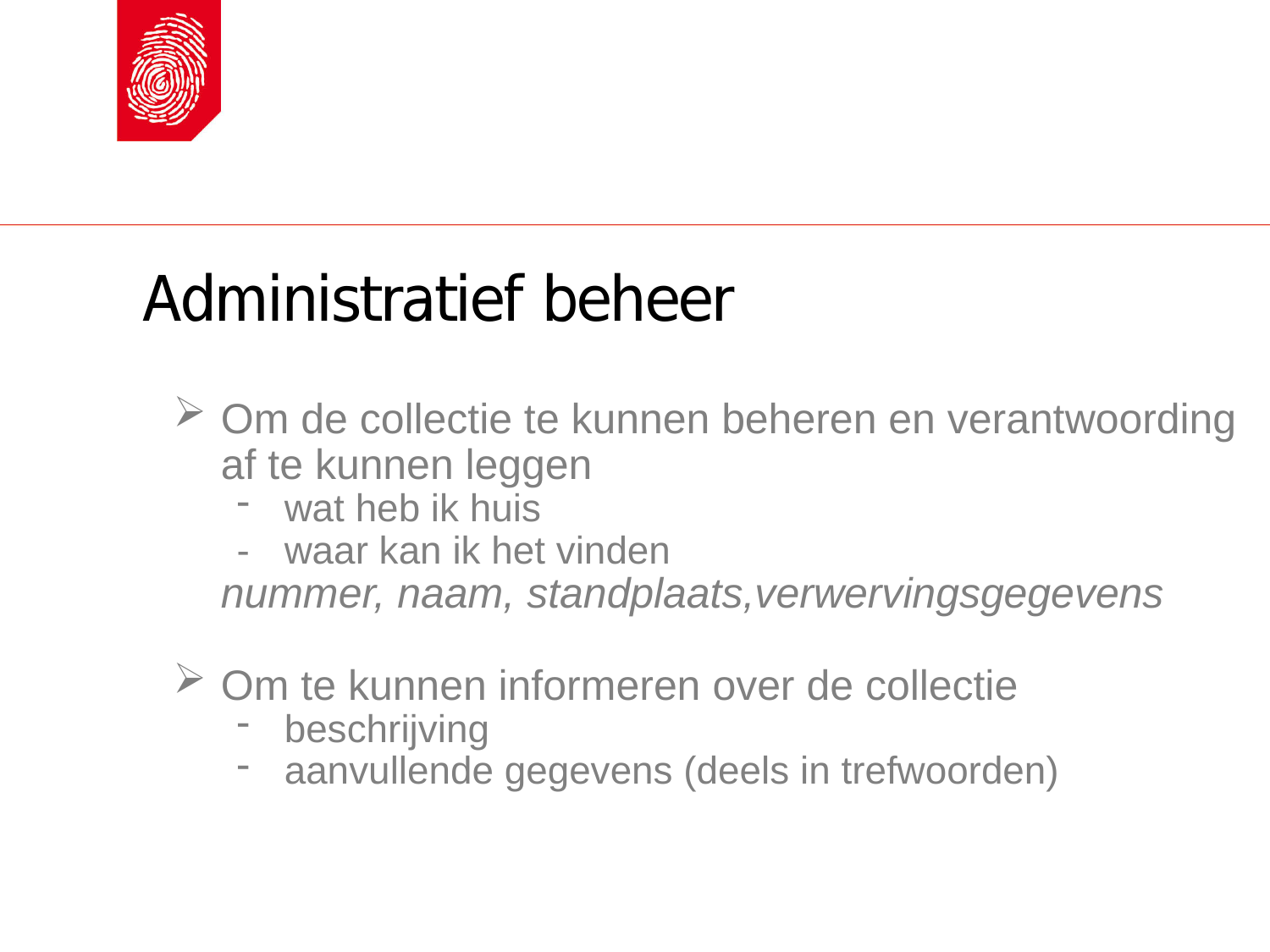

# Administratief beheer

Om de collectie te kunnen beheren en verantwoording af te kunnen leggen
wat heb ik huis
-	waar kan ik het vinden
	nummer, naam, standplaats,verwervingsgegevens

Om te kunnen informeren over de collectie
beschrijving
aanvullende gegevens (deels in trefwoorden)